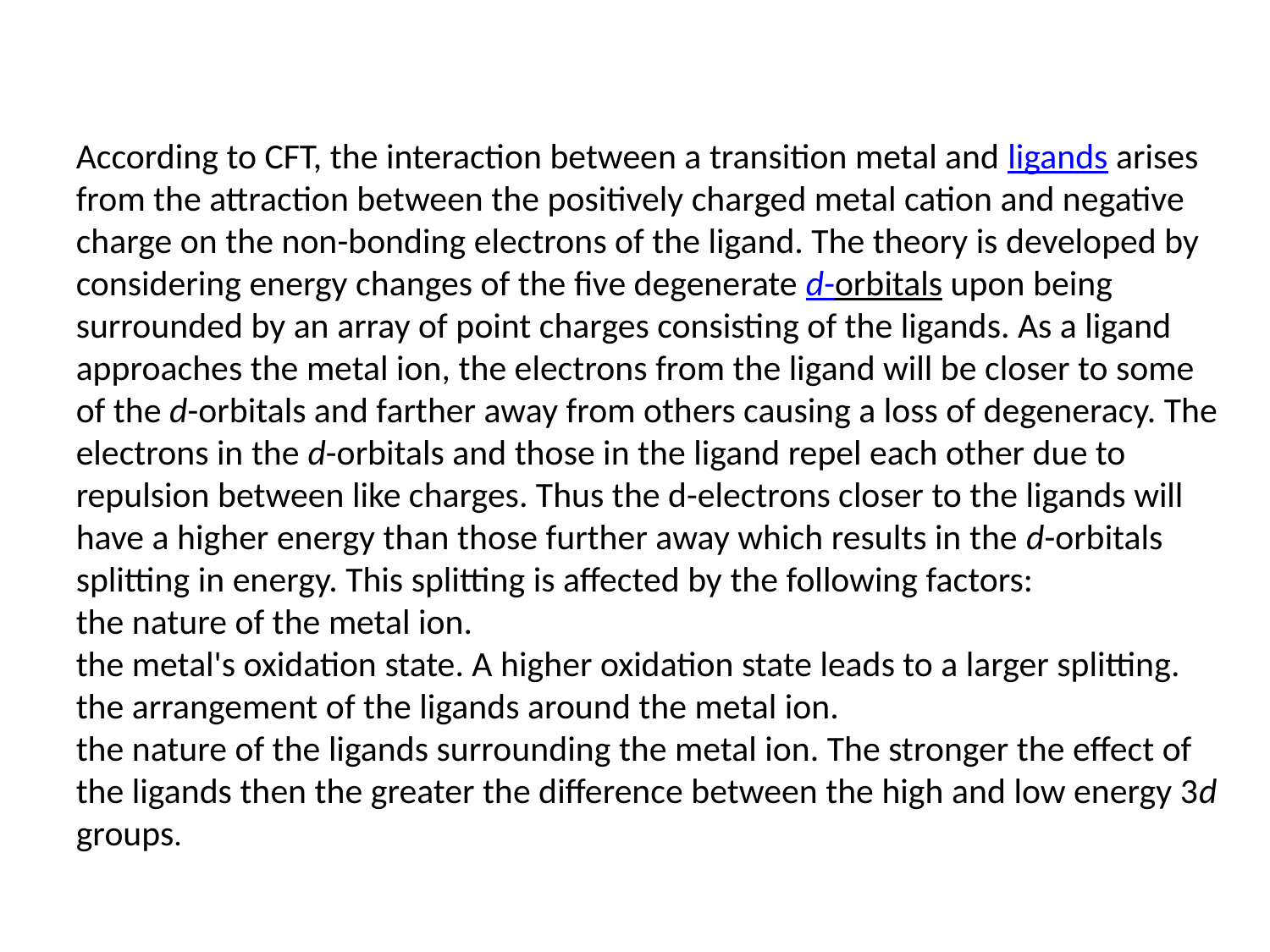

According to CFT, the interaction between a transition metal and ligands arises from the attraction between the positively charged metal cation and negative charge on the non-bonding electrons of the ligand. The theory is developed by considering energy changes of the five degenerate d-orbitals upon being surrounded by an array of point charges consisting of the ligands. As a ligand approaches the metal ion, the electrons from the ligand will be closer to some of the d-orbitals and farther away from others causing a loss of degeneracy. The electrons in the d-orbitals and those in the ligand repel each other due to repulsion between like charges. Thus the d-electrons closer to the ligands will have a higher energy than those further away which results in the d-orbitals splitting in energy. This splitting is affected by the following factors:
the nature of the metal ion.
the metal's oxidation state. A higher oxidation state leads to a larger splitting.
the arrangement of the ligands around the metal ion.
the nature of the ligands surrounding the metal ion. The stronger the effect of the ligands then the greater the difference between the high and low energy 3d groups.